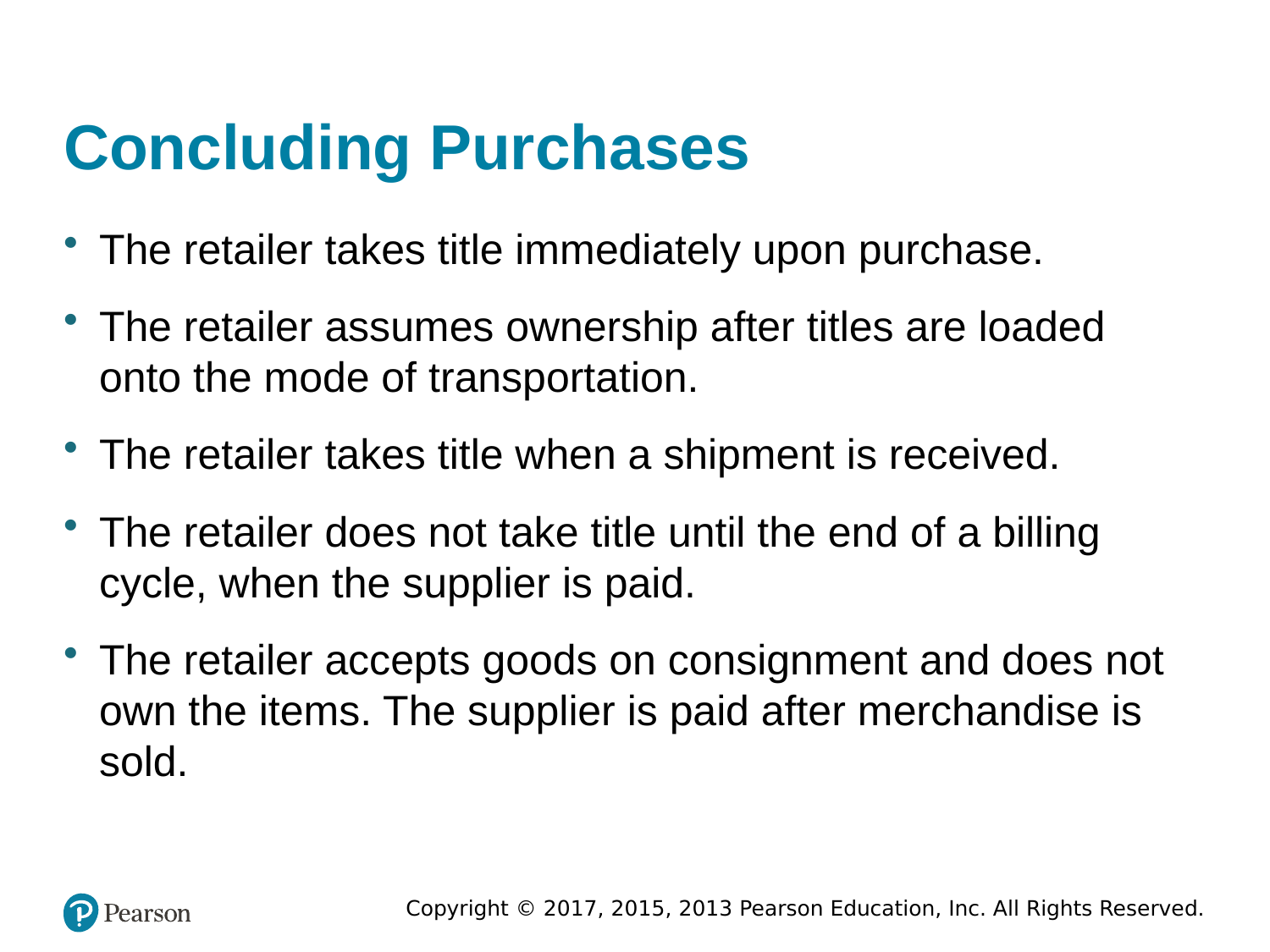

# Concluding Purchases
The retailer takes title immediately upon purchase.
The retailer assumes ownership after titles are loaded onto the mode of transportation.
The retailer takes title when a shipment is received.
The retailer does not take title until the end of a billing cycle, when the supplier is paid.
The retailer accepts goods on consignment and does not own the items. The supplier is paid after merchandise is sold.